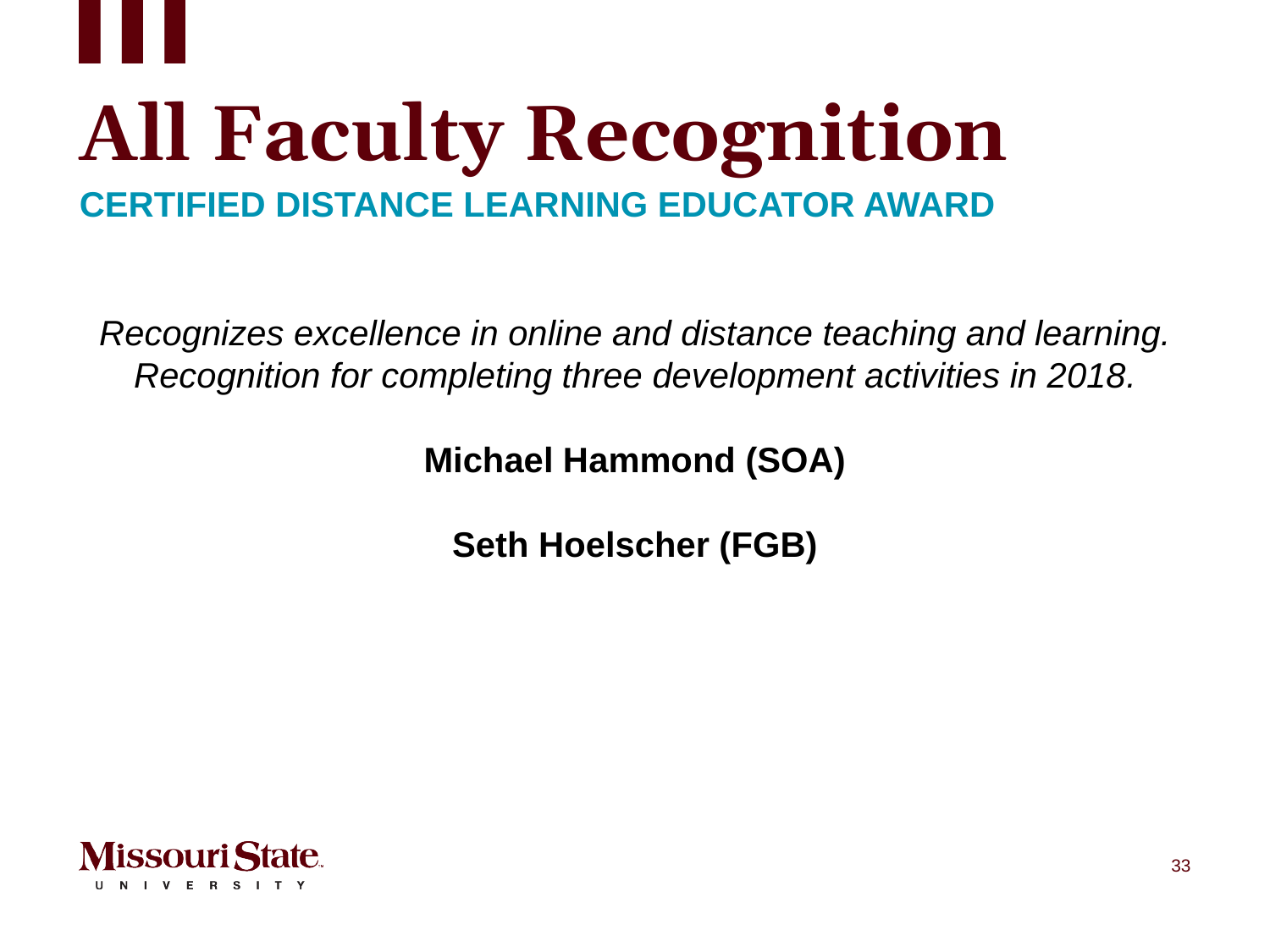

# All Faculty Recognition
Certified Distance Learning Educator Award

Recognizes excellence in online and distance teaching and learning. Recognition for completing three development activities in 2018.

Michael Hammond (SOA)
Seth Hoelscher (FGB)

33